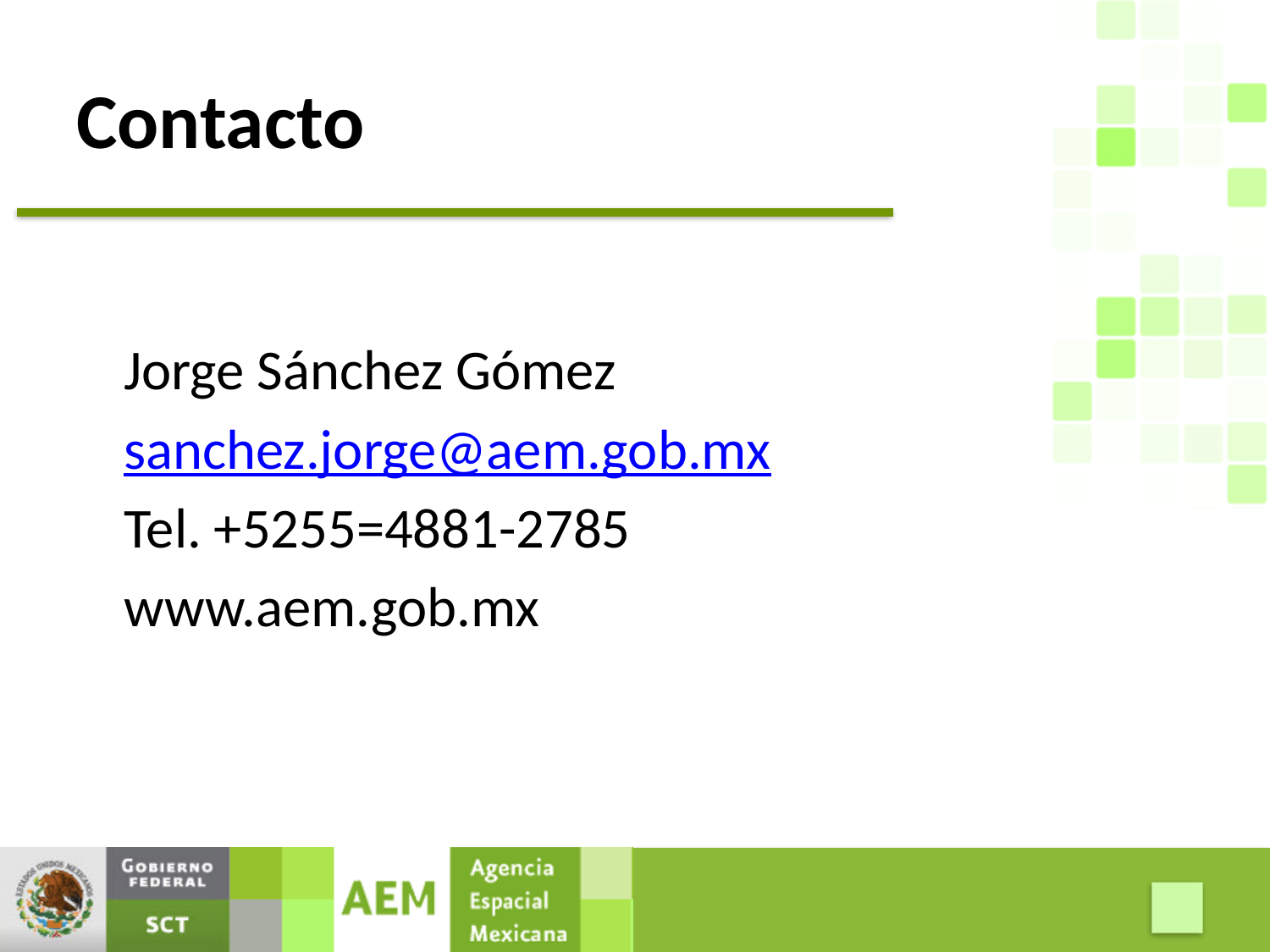

# Contacto

	Jorge Sánchez Gómez
	sanchez.jorge@aem.gob.mx
	Tel. +5255=4881-2785
	www.aem.gob.mx